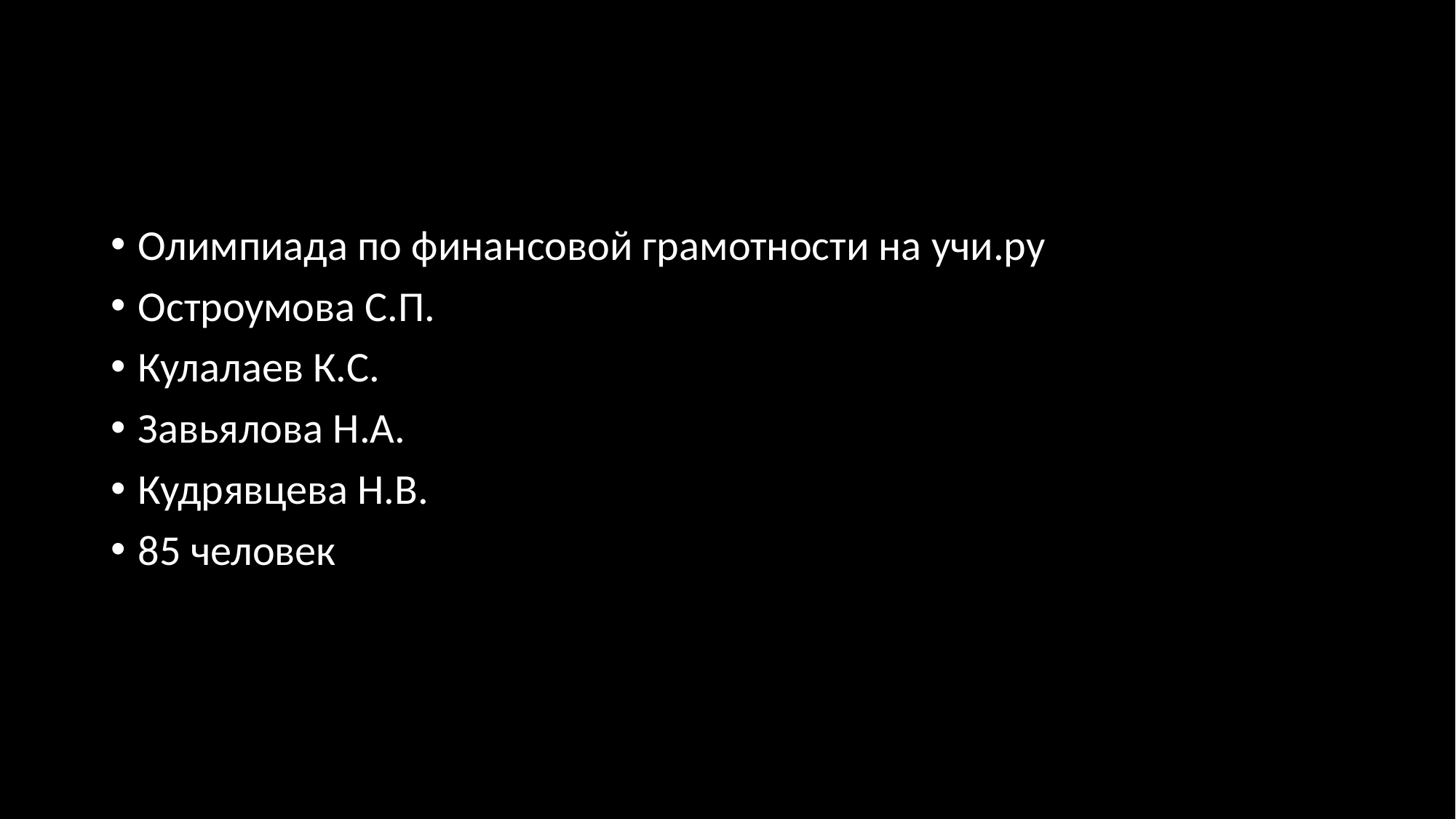

#
Олимпиада по финансовой грамотности на учи.ру
Остроумова С.П.
Кулалаев К.С.
Завьялова Н.А.
Кудрявцева Н.В.
85 человек